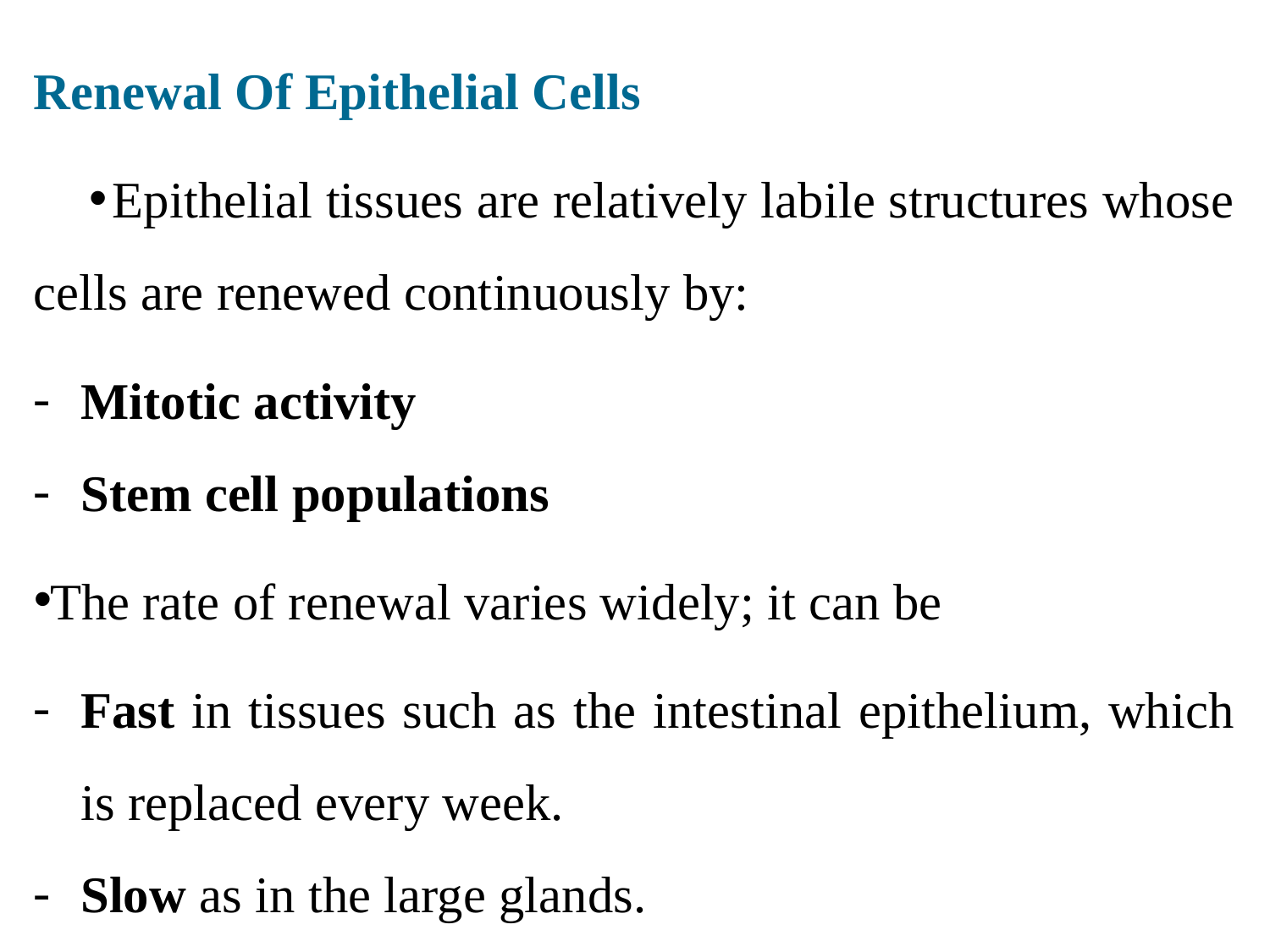

Renewal Of Epithelial Cells
Epithelial tissues are relatively labile structures whose cells are renewed continuously by:
Mitotic activity
Stem cell populations
The rate of renewal varies widely; it can be
Fast in tissues such as the intestinal epithelium, which is replaced every week.
Slow as in the large glands.